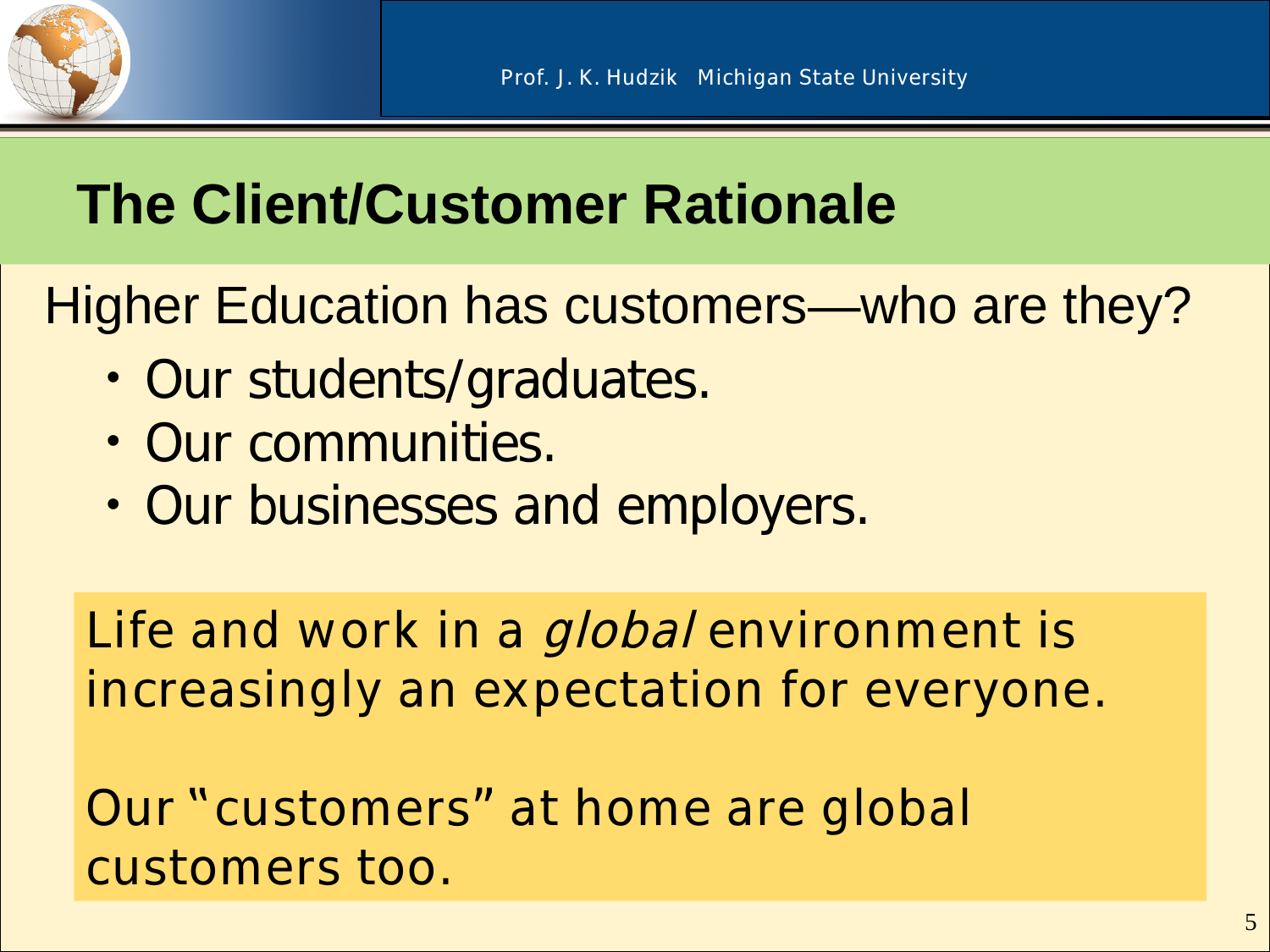

The Client/Customer Rationale
Higher Education has customers—who are they?
Our students/graduates.
Our communities.
Our businesses and employers.

Life and work in a global environment is increasingly an expectation for everyone.

Our “customers” at home are global customers too.
5